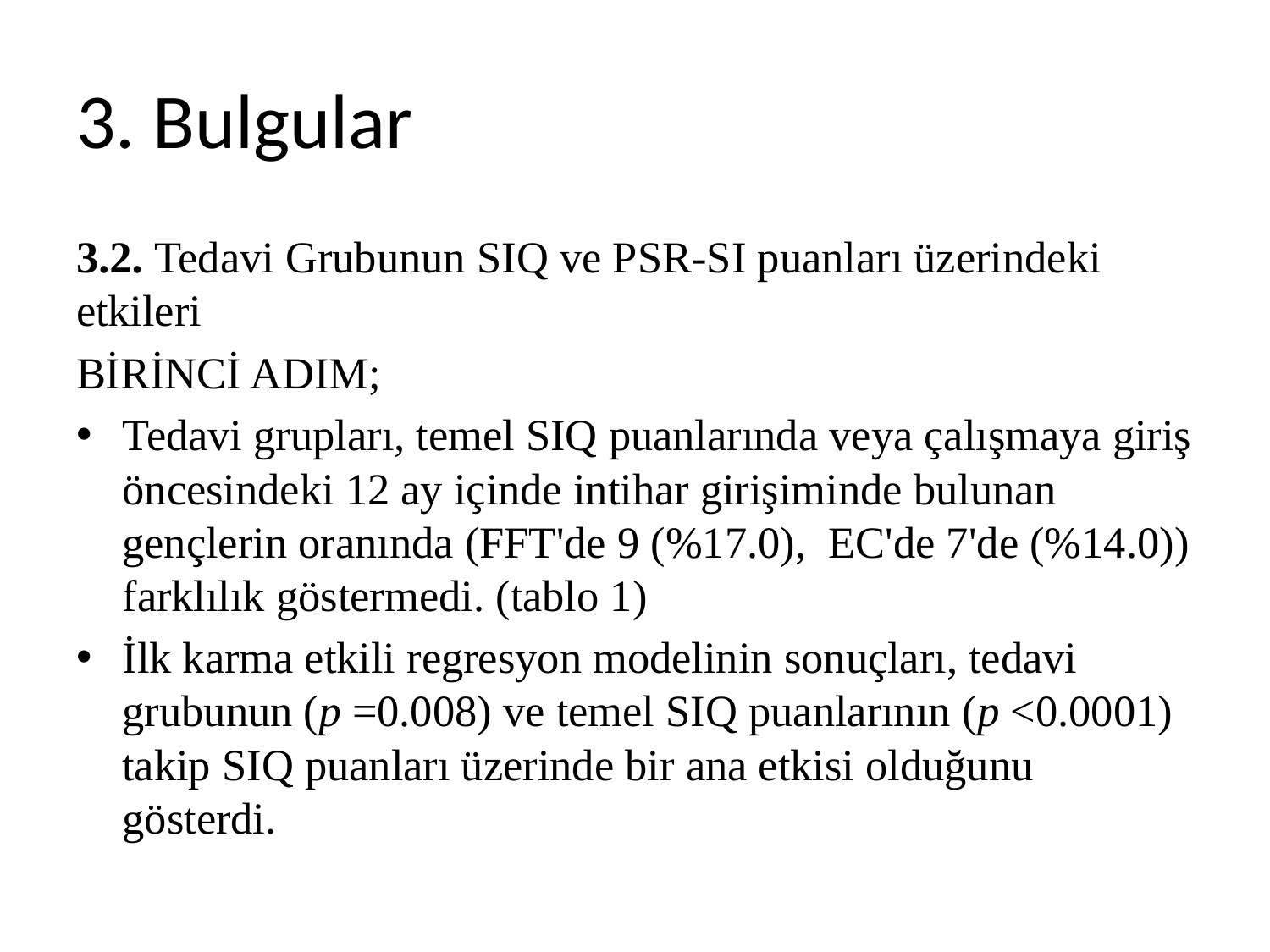

# 3. Bulgular
3.2. Tedavi Grubunun SIQ ve PSR-SI puanları üzerindeki etkileri
BİRİNCİ ADIM;
Tedavi grupları, temel SIQ puanlarında veya çalışmaya giriş öncesindeki 12 ay içinde intihar girişiminde bulunan gençlerin oranında (FFT'de 9 (%17.0),  EC'de 7'de (%14.0)) farklılık göstermedi. (tablo 1)
İlk karma etkili regresyon modelinin sonuçları, tedavi grubunun (p =0.008) ve temel SIQ puanlarının (p <0.0001) takip SIQ puanları üzerinde bir ana etkisi olduğunu gösterdi.